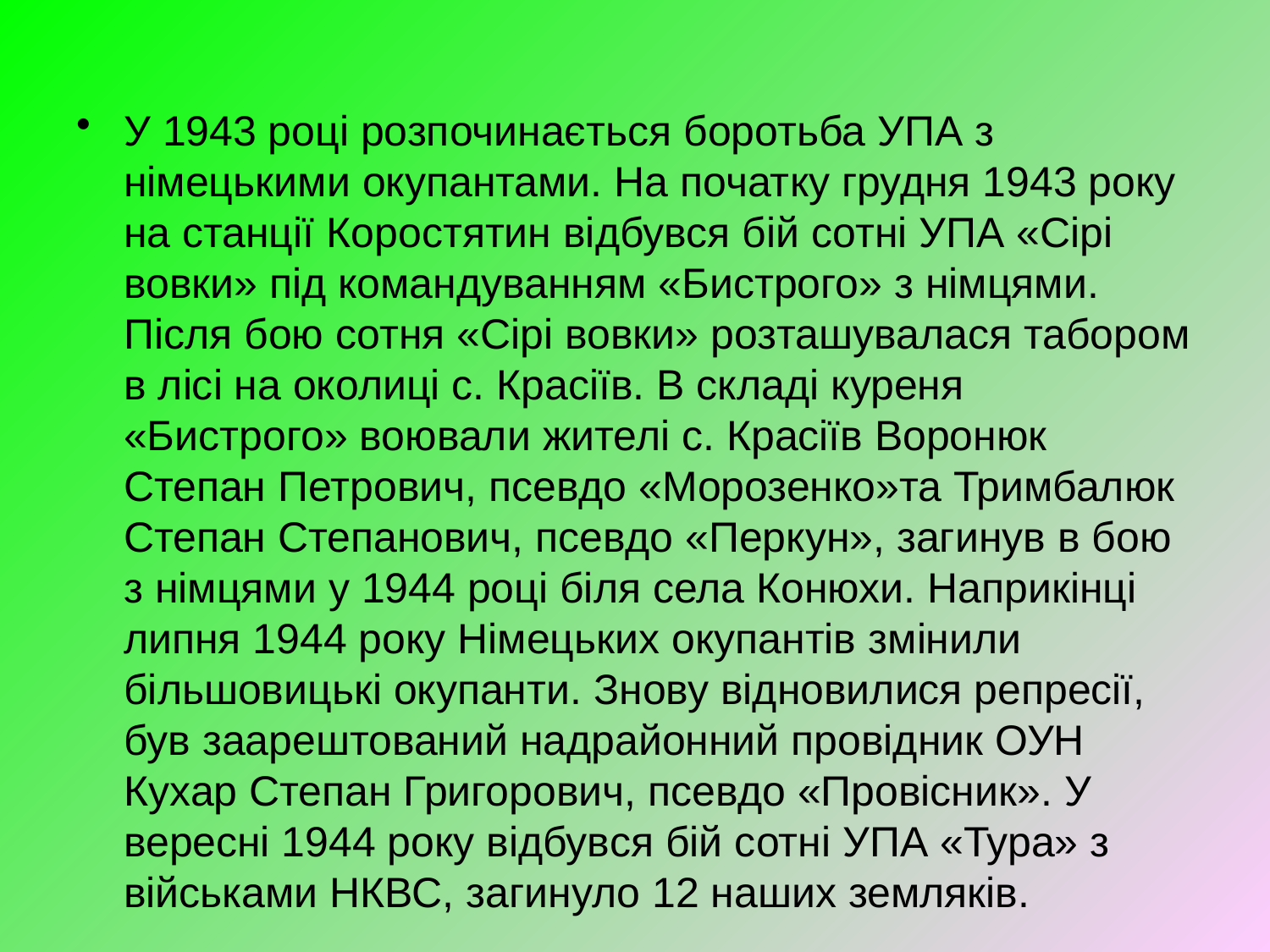

# У 1943 році розпочинається боротьба УПА з німецькими окупантами. На початку грудня 1943 року на станції Коростятин відбувся бій сотні УПА «Сірі вовки» під командуванням «Бистрого» з німцями. Після бою сотня «Сірі вовки» розташувалася табором в лісі на околиці с. Красіїв. В складі куреня «Бистрого» воювали жителі с. Красіїв Воронюк Степан Петрович, псевдо «Морозенко»та Тримбалюк Степан Степанович, псевдо «Перкун», загинув в бою з німцями у 1944 році біля села Конюхи. Наприкінці липня 1944 року Німецьких окупантів змінили більшовицькі окупанти. Знову відновилися репресії, був заарештований надрайонний провідник ОУН Кухар Степан Григорович, псевдо «Провісник». У вересні 1944 року відбувся бій сотні УПА «Тура» з військами НКВС, загинуло 12 наших земляків.